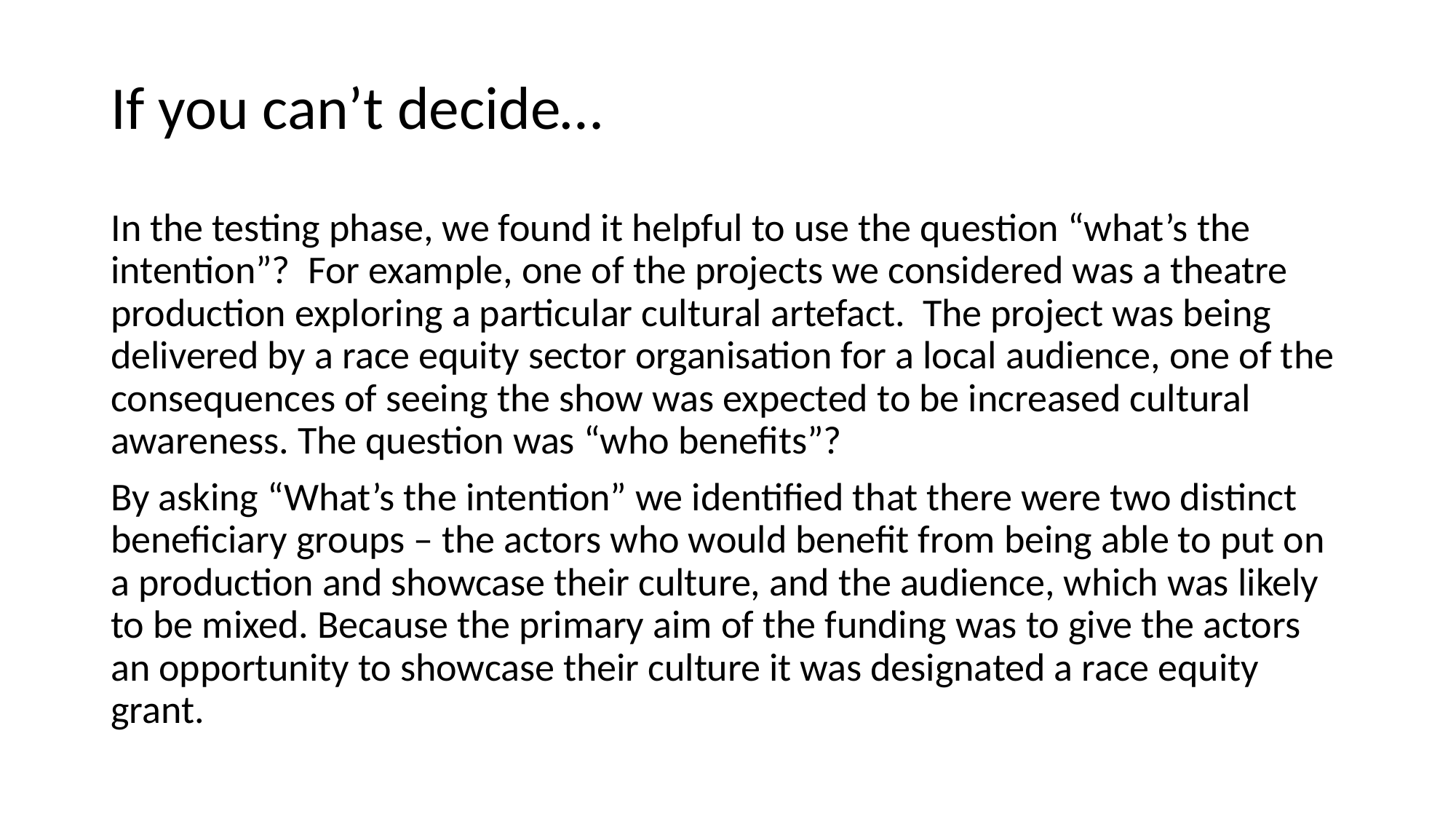

# If you can’t decide…
In the testing phase, we found it helpful to use the question “what’s the intention”?  For example, one of the projects we considered was a theatre production exploring a particular cultural artefact.  The project was being delivered by a race equity sector organisation for a local audience, one of the consequences of seeing the show was expected to be increased cultural awareness. The question was “who benefits”?
By asking “What’s the intention” we identified that there were two distinct beneficiary groups – the actors who would benefit from being able to put on a production and showcase their culture, and the audience, which was likely to be mixed. Because the primary aim of the funding was to give the actors an opportunity to showcase their culture it was designated a race equity grant.